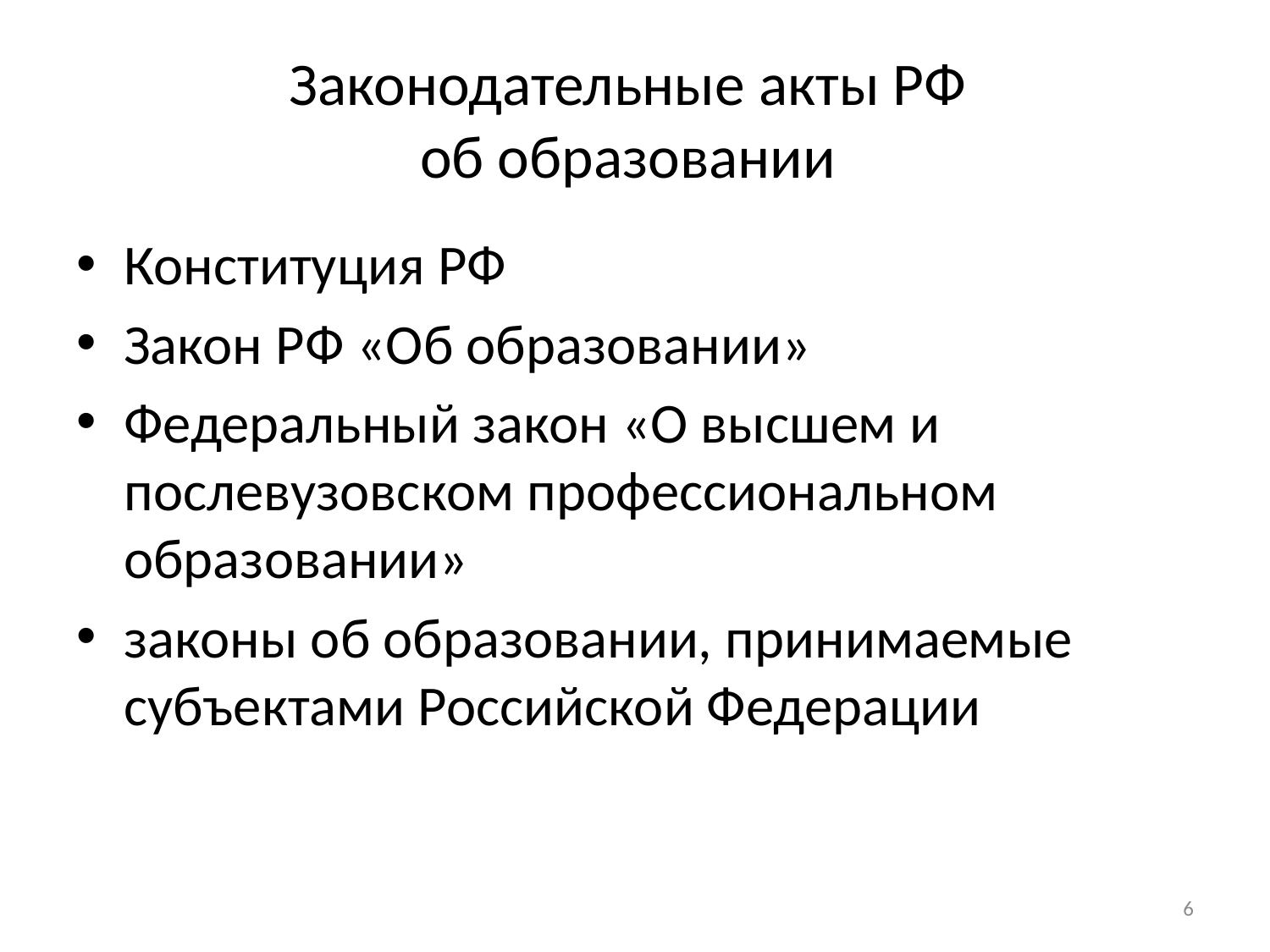

# Законодательные акты РФ об образовании
Конституция РФ
Закон РФ «Об образовании»
Федеральный закон «О высшем и послевузовском профессиональном образовании»
законы об образовании, принимаемые субъектами Российской Федерации

6